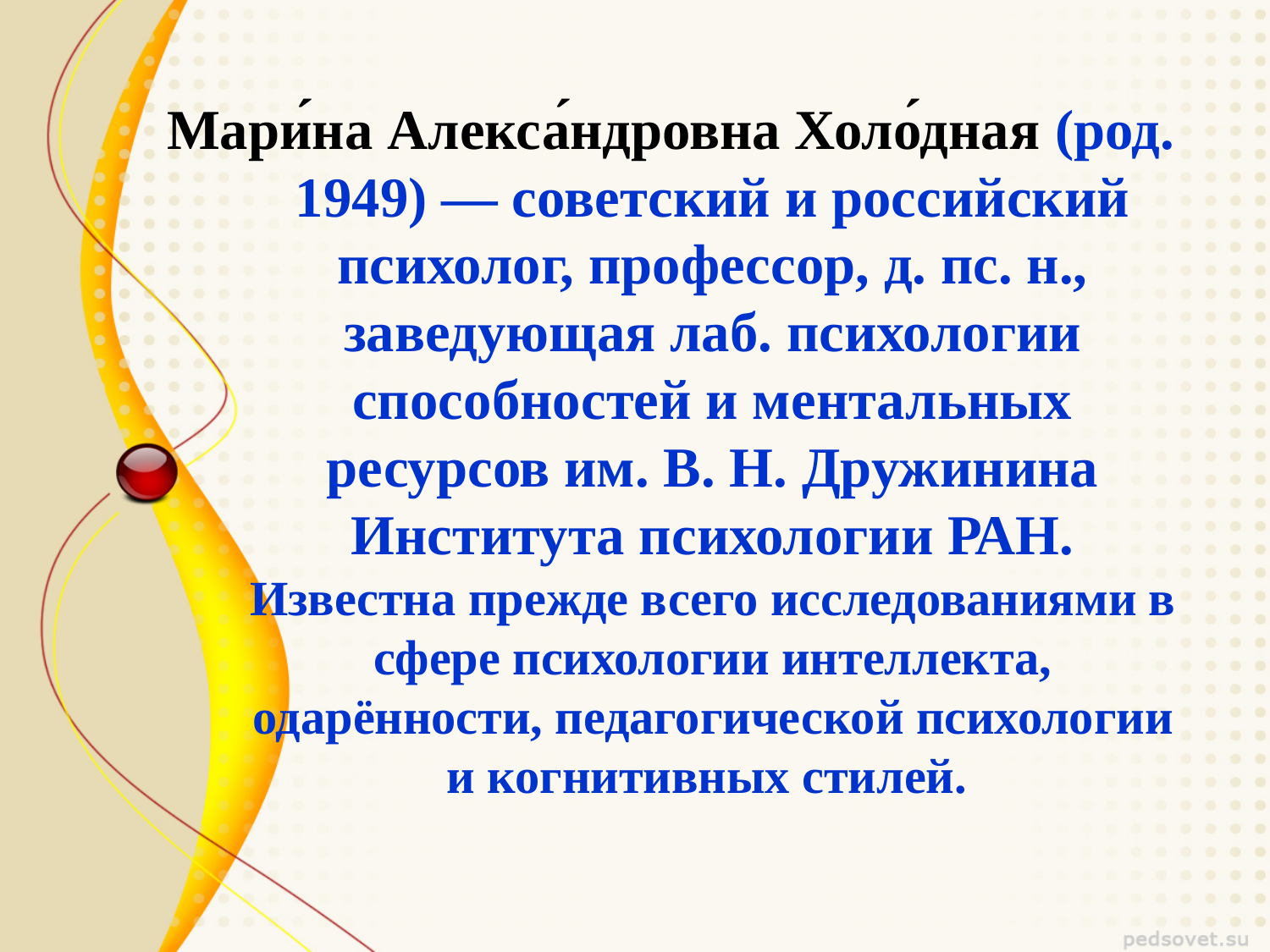

Мари́на Алекса́ндровна Холо́дная (род. 1949) — советский и российский психолог, профессор, д. пс. н., заведующая лаб. психологии способностей и ментальных ресурсов им. В. Н. Дружинина Института психологии РАН. Известна прежде всего исследованиями в сфере психологии интеллекта, одарённости, педагогической психологии и когнитивных стилей.